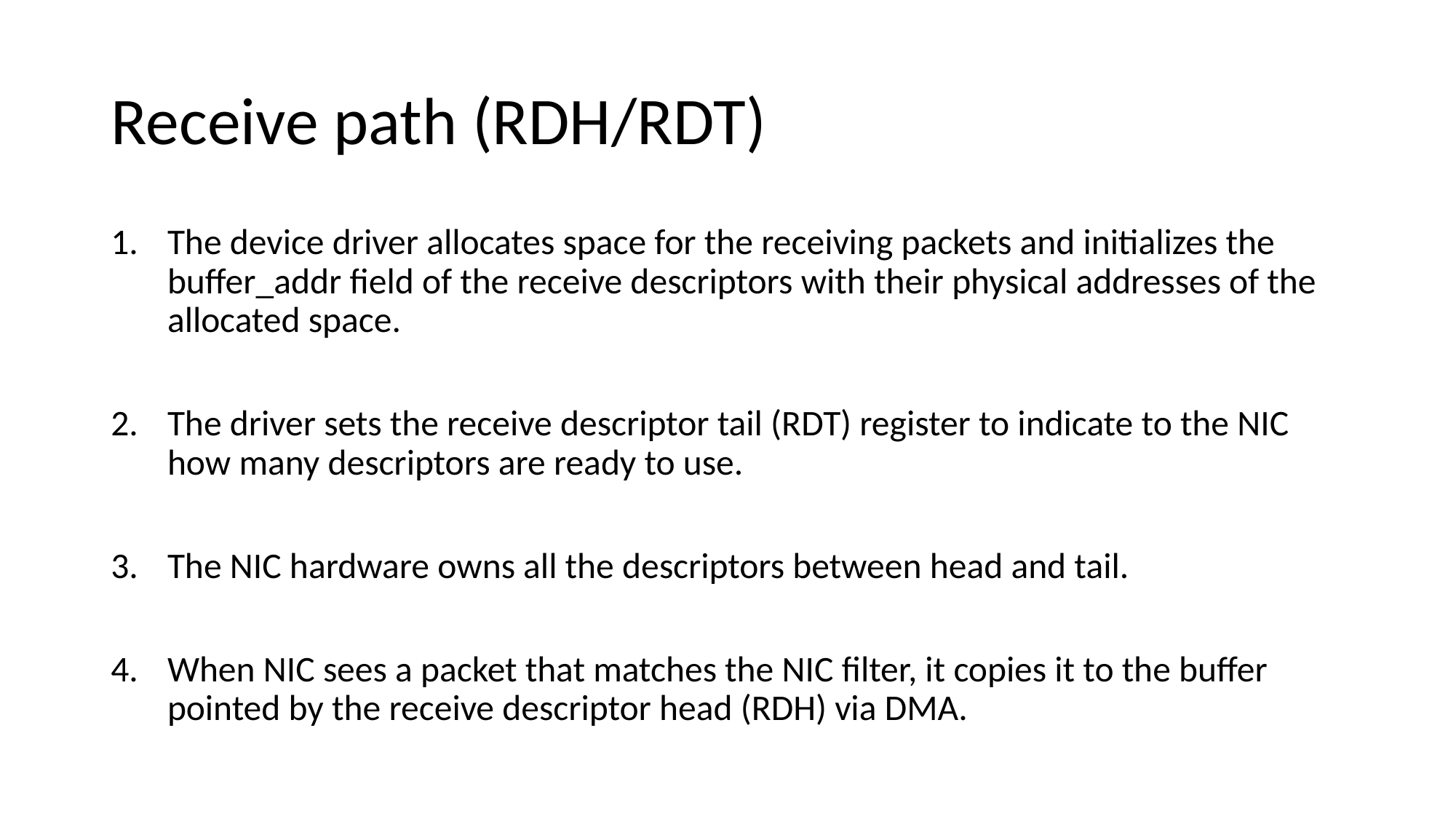

# Receive path (RDH/RDT)
The device driver allocates space for the receiving packets and initializes the buffer_addr field of the receive descriptors with their physical addresses of the allocated space.

The driver sets the receive descriptor tail (RDT) register to indicate to the NIC how many descriptors are ready to use.

The NIC hardware owns all the descriptors between head and tail.

When NIC sees a packet that matches the NIC filter, it copies it to the buffer pointed by the receive descriptor head (RDH) via DMA.